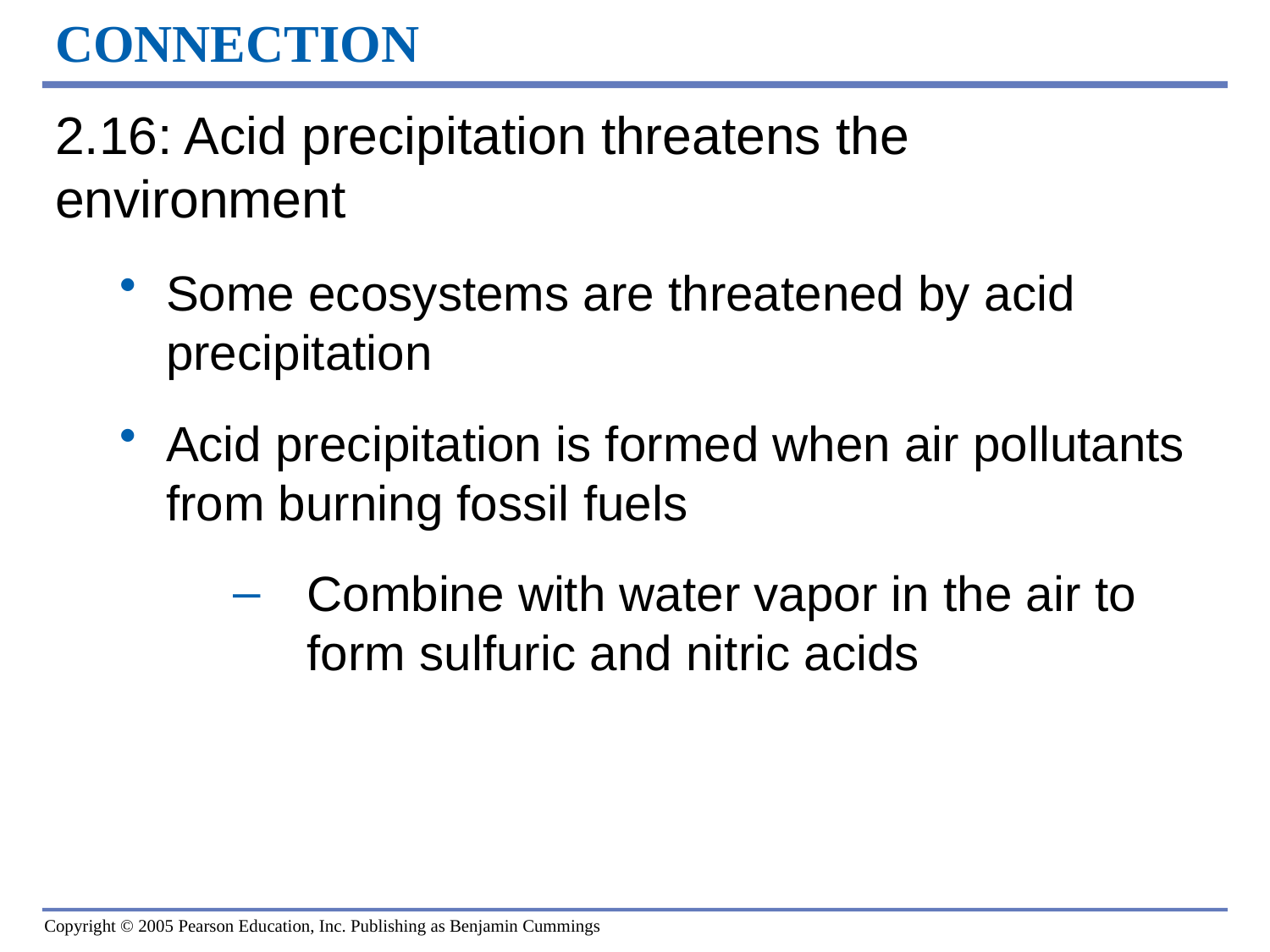

# CONNECTION
0
2.16: Acid precipitation threatens the environment
Some ecosystems are threatened by acid precipitation
Acid precipitation is formed when air pollutants from burning fossil fuels
Combine with water vapor in the air to form sulfuric and nitric acids